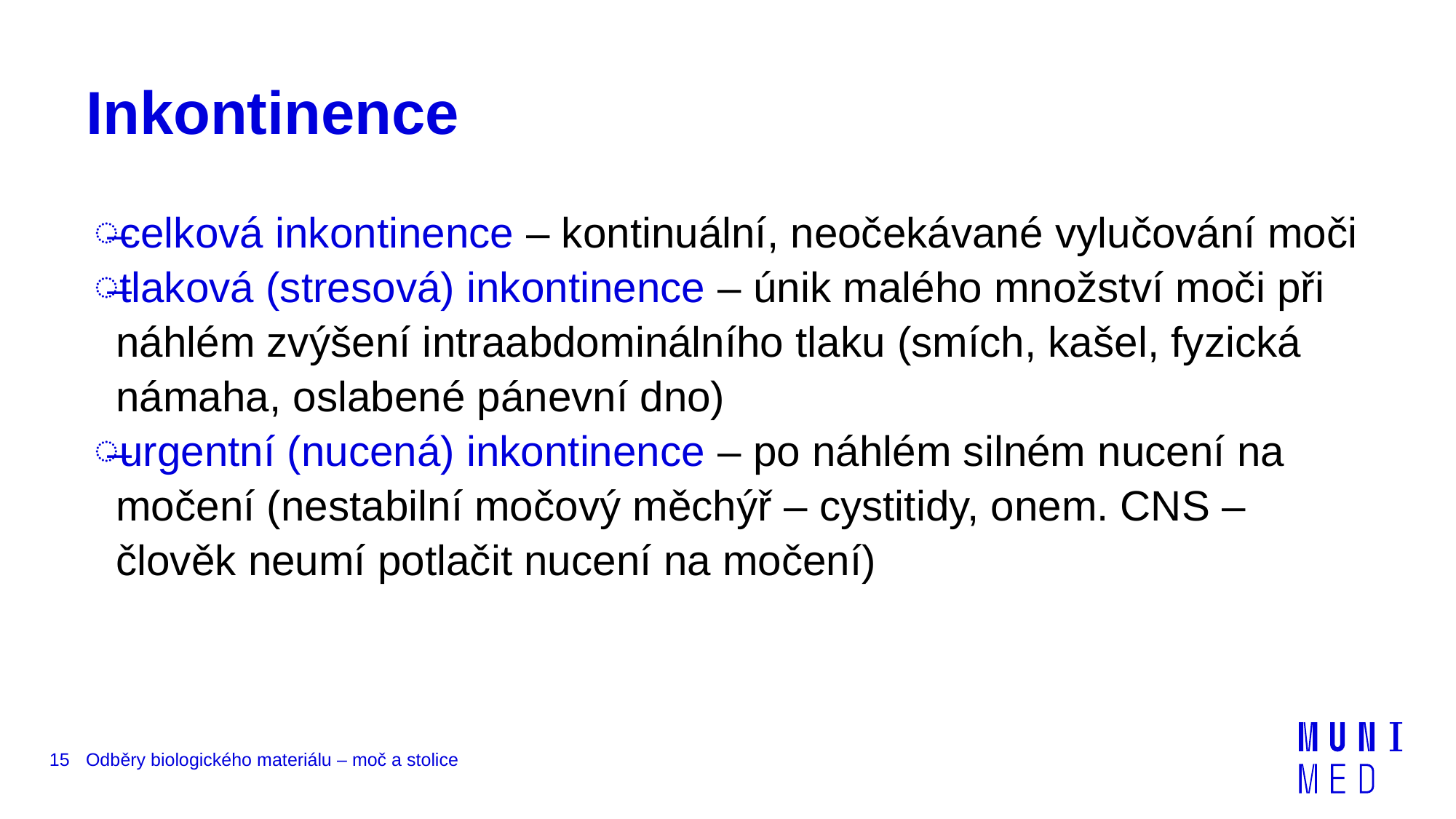

# Inkontinence
celková inkontinence – kontinuální, neočekávané vylučování moči
tlaková (stresová) inkontinence – únik malého množství moči při náhlém zvýšení intraabdominálního tlaku (smích, kašel, fyzická námaha, oslabené pánevní dno)
urgentní (nucená) inkontinence – po náhlém silném nucení na močení (nestabilní močový měchýř – cystitidy, onem. CNS – člověk neumí potlačit nucení na močení)

15
Odběry biologického materiálu – moč a stolice